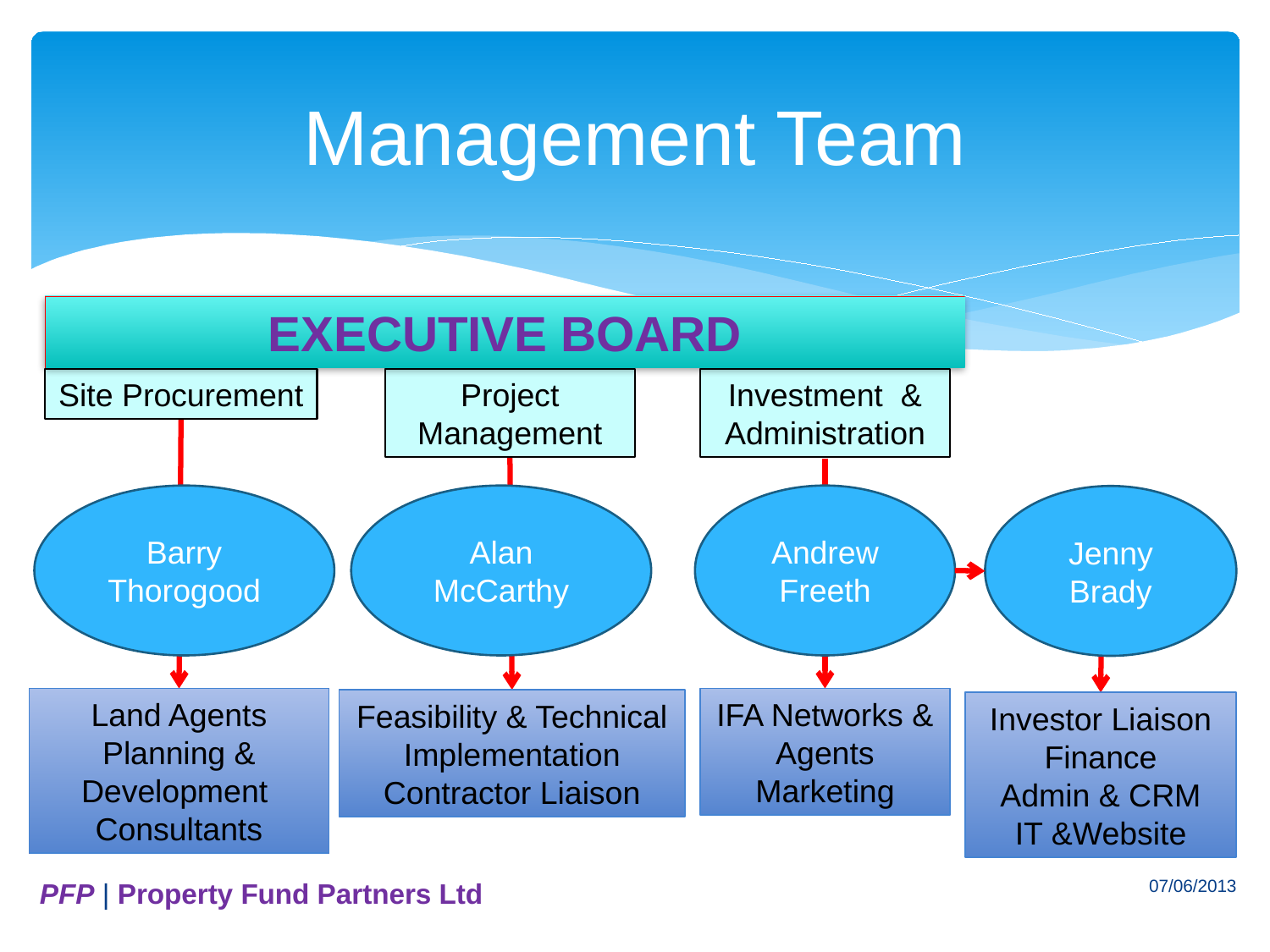

# Management Team
EXECUTIVE BOARD
Site Procurement
Project Management
Investment  & Administration
Barry Thorogood
Alan McCarthy
Andrew Freeth
Jenny Brady
Land Agents
Planning & Development  Consultants
IFA Networks & Agents
Marketing
Feasibility & Technical Implementation
Contractor Liaison
Investor Liaison
Finance
Admin & CRM
IT &Website
07/06/2013
PFP | Property Fund Partners Ltd